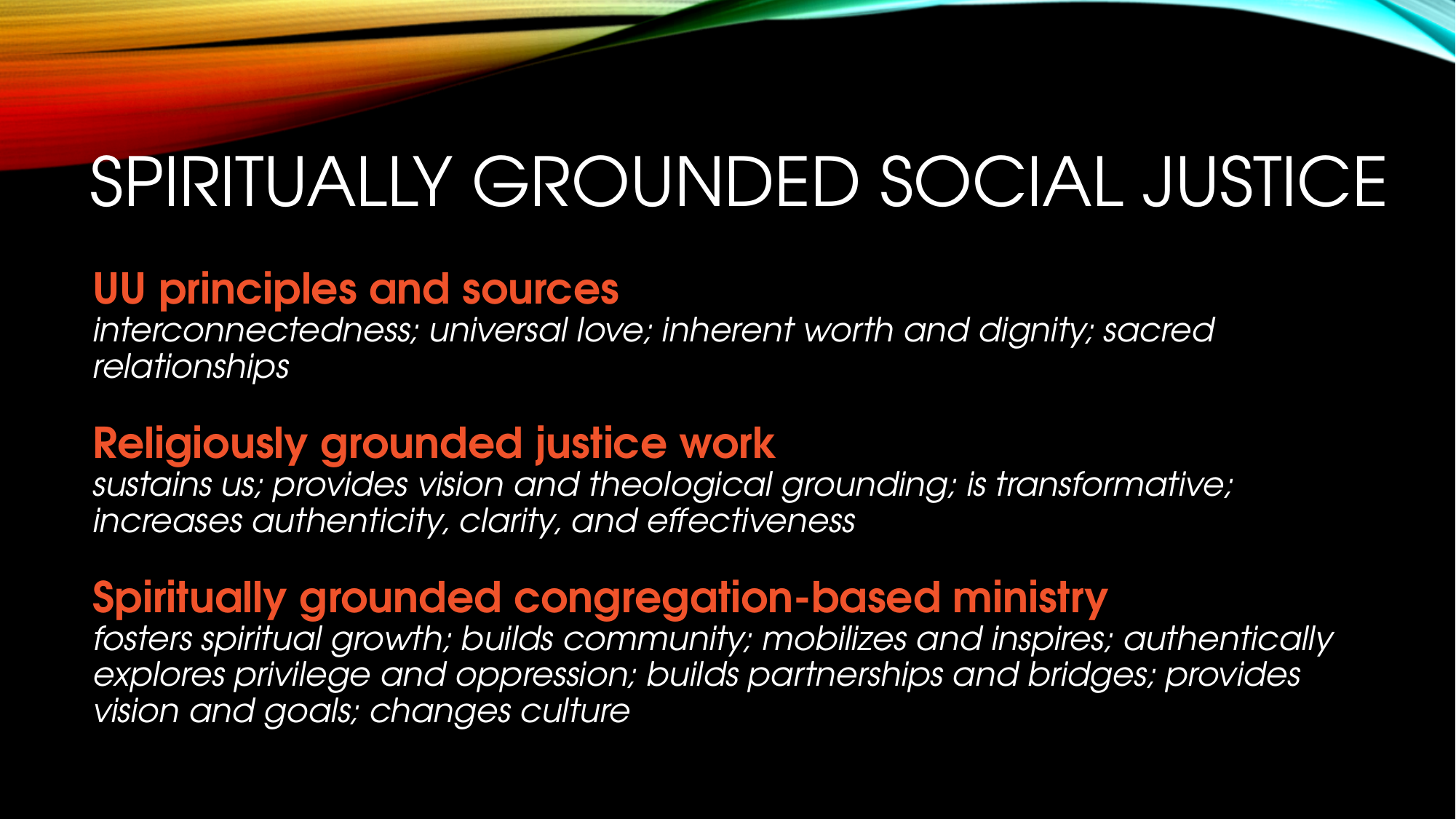

# Spiritually Grounded Social Justice
UU principles and sources
interconnectedness; universal love; inherent worth and dignity; sacred relationships
Religiously grounded justice work
sustains us; provides vision and theological grounding; is transformative; increases authenticity, clarity, and effectiveness
Spiritually grounded congregation-based ministry
fosters spiritual growth; builds community; mobilizes and inspires; authentically explores privilege and oppression; builds partnerships and bridges; provides vision and goals; changes culture